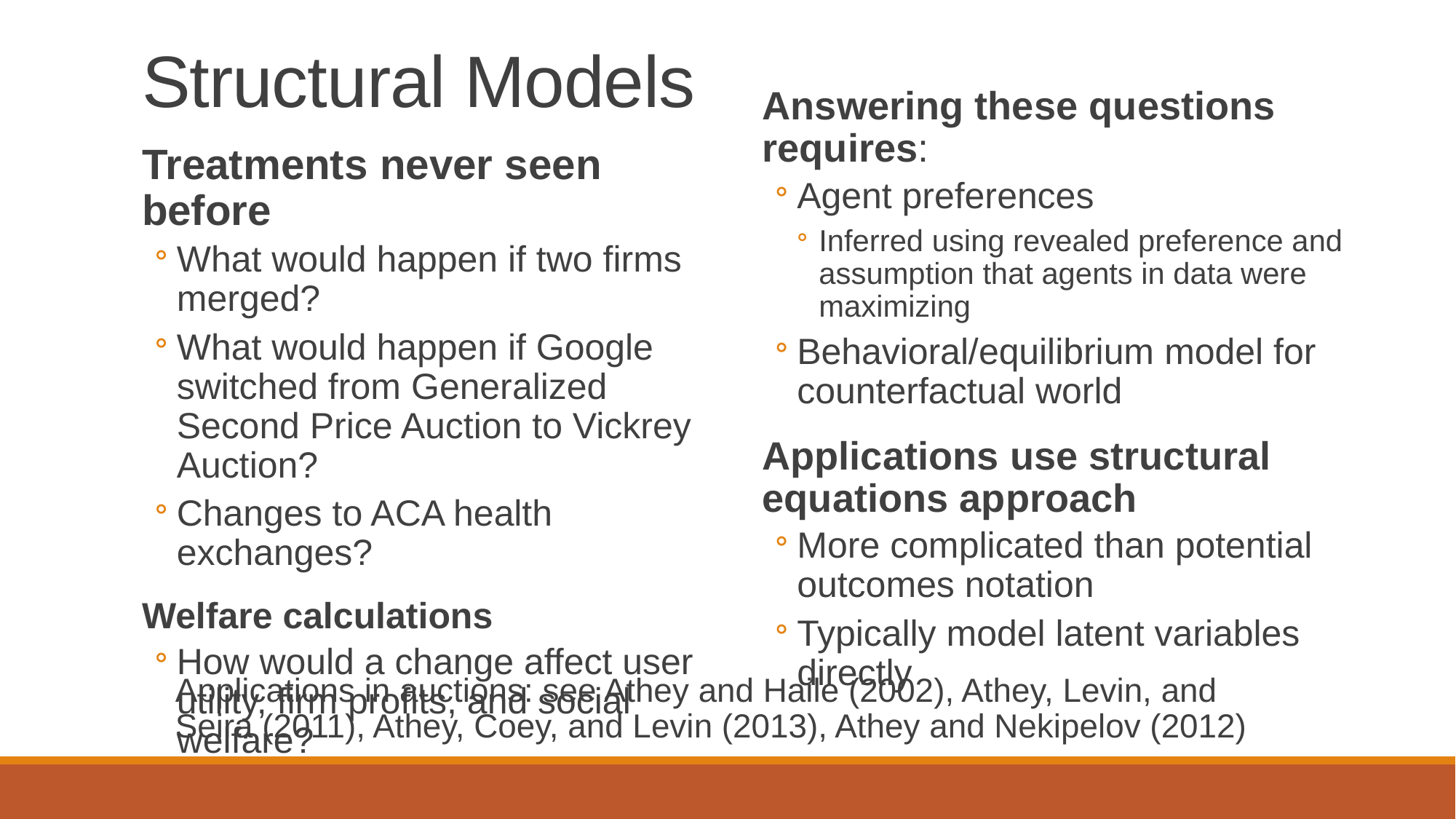

# Structural Models
Answering these questions requires:
Agent preferences
Inferred using revealed preference and assumption that agents in data were maximizing
Behavioral/equilibrium model for counterfactual world
Applications use structural equations approach
More complicated than potential outcomes notation
Typically model latent variables directly

Treatments never seen before
What would happen if two firms merged?
What would happen if Google switched from Generalized Second Price Auction to Vickrey Auction?
Changes to ACA health exchanges?
Welfare calculations
How would a change affect user utility, firm profits, and social welfare?

Applications in auctions: see Athey and Haile (2002), Athey, Levin, and Seira (2011), Athey, Coey, and Levin (2013), Athey and Nekipelov (2012)